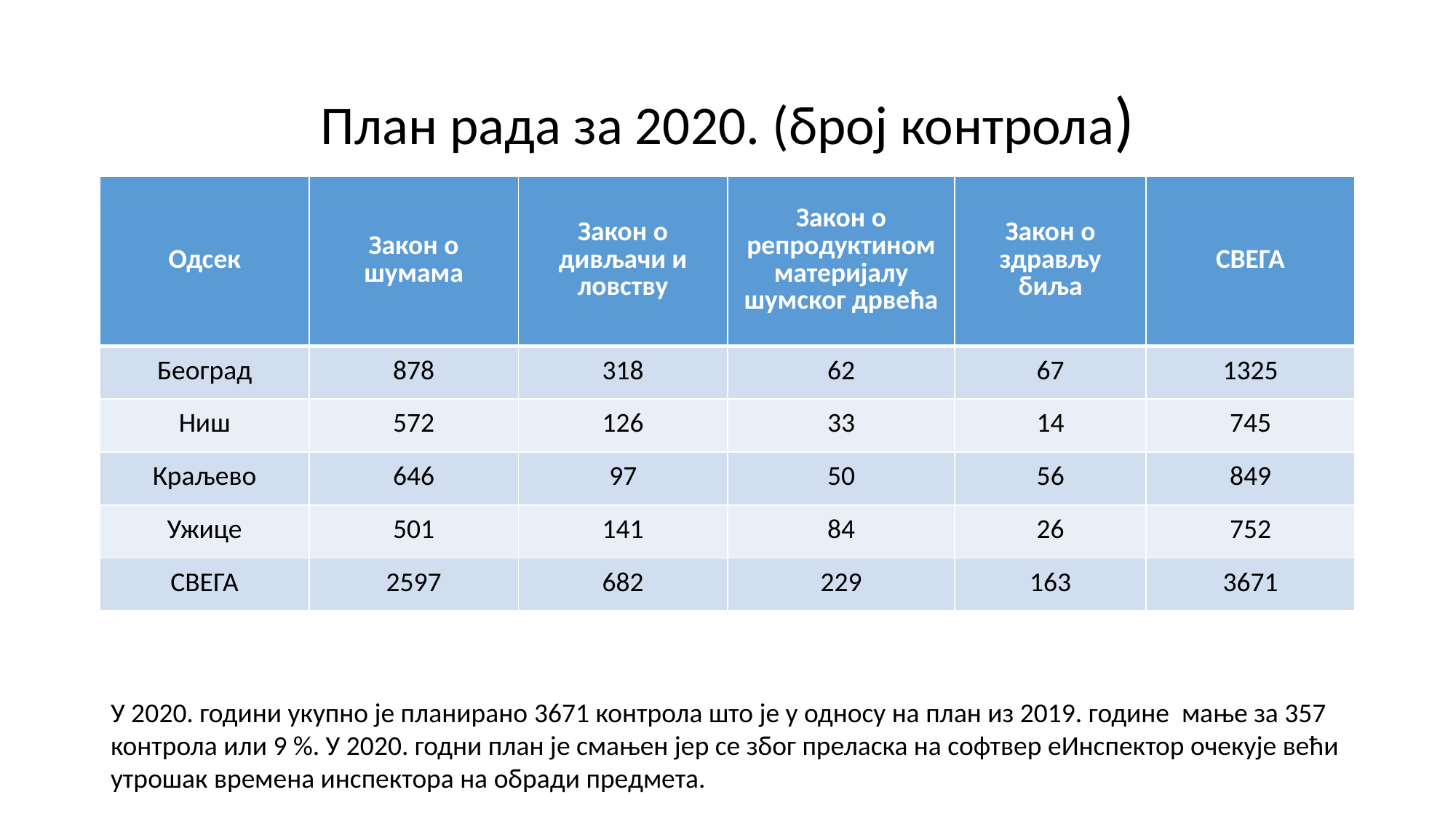

# План рада за 2020. (број контрола)
| Одсек | Закон о шумама | Закон о дивљачи и ловству | Закон о репродуктином материјалу шумског дрвећа | Закон о здрављу биља | СВЕГА |
| --- | --- | --- | --- | --- | --- |
| Београд | 878 | 318 | 62 | 67 | 1325 |
| Ниш | 572 | 126 | 33 | 14 | 745 |
| Краљево | 646 | 97 | 50 | 56 | 849 |
| Ужице | 501 | 141 | 84 | 26 | 752 |
| СВЕГА | 2597 | 682 | 229 | 163 | 3671 |
У 2020. години укупно је планирано 3671 контролa што је у односу на план из 2019. године  мање за 357 контрола или 9 %. У 2020. годни план је смањен јер се због преласка на софтвер еИнспектор очекује већи утрошак времена инспектора на обради предмета.